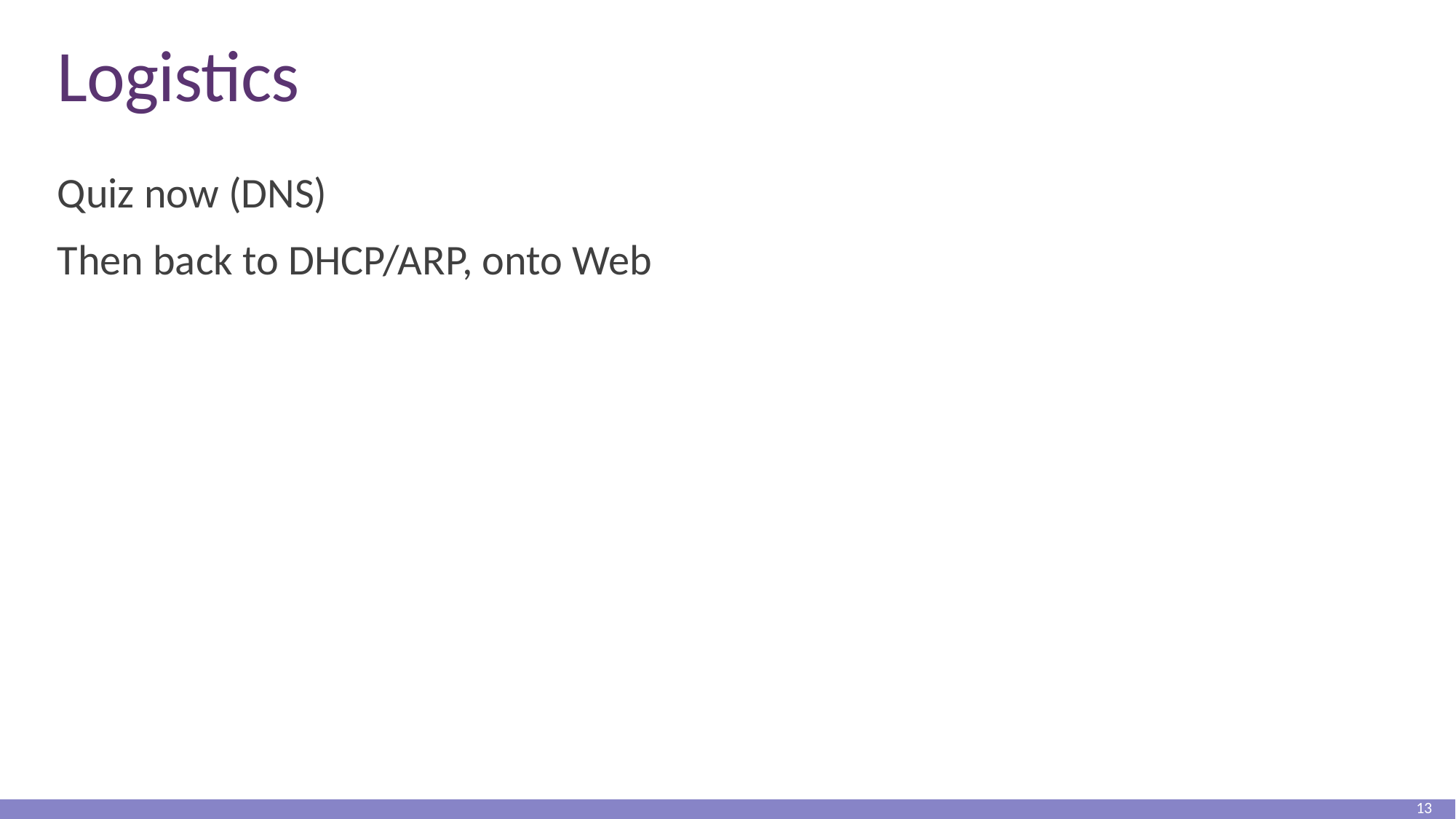

# Logistics
Quiz now (DNS)
Then back to DHCP/ARP, onto Web
13